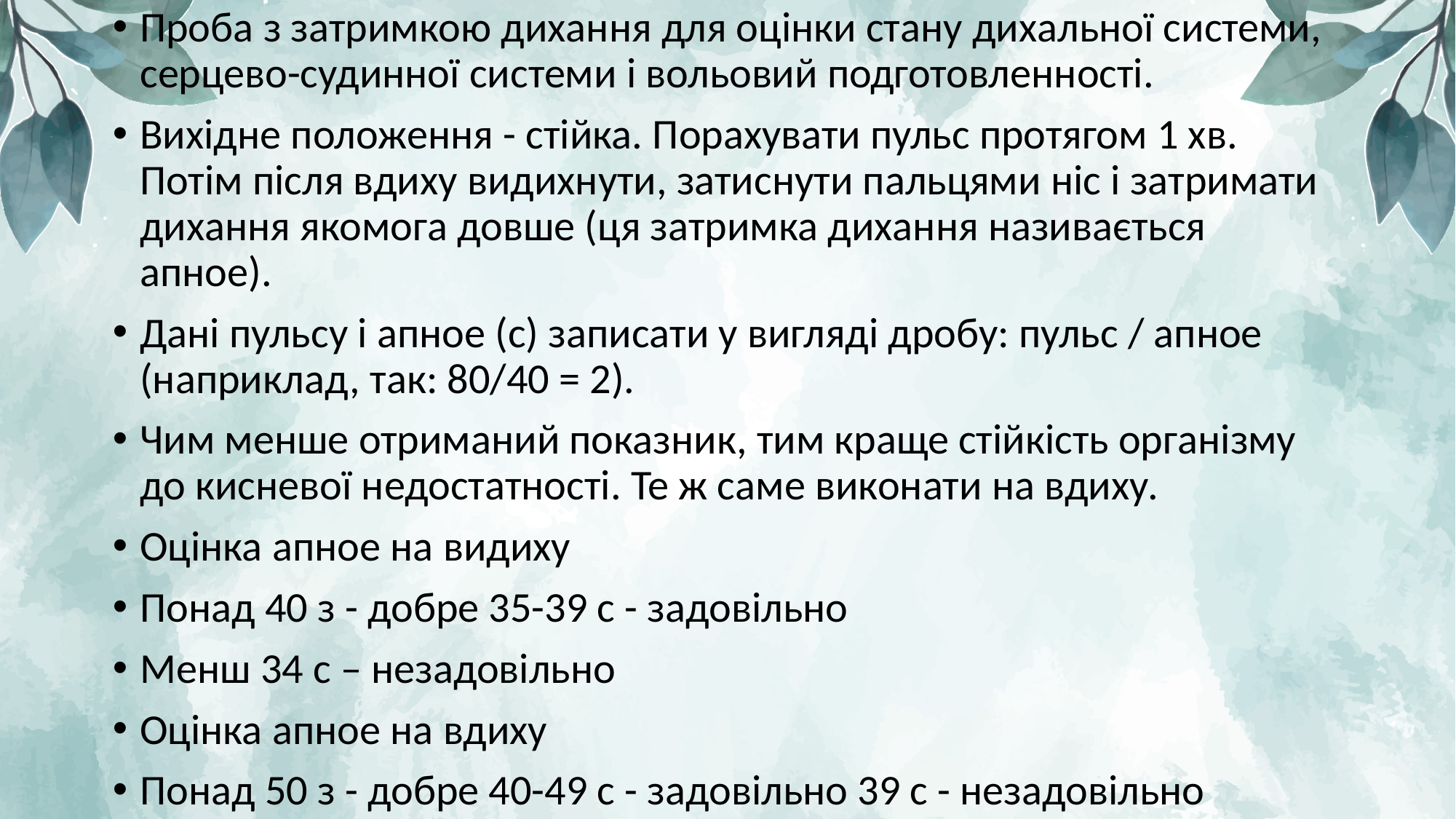

Проба з затримкою дихання для оцінки стану дихальної системи, серцево-судинної системи і вольовий подготовленності.
Вихідне положення - стійка. Порахувати пульс протягом 1 хв. Потім після вдиху видихнути, затиснути пальцями ніс і затримати дихання якомога довше (ця затримка дихання називається апное).
Дані пульсу і апное (с) записати у вигляді дробу: пульс / апное (наприклад, так: 80/40 = 2).
Чим менше отриманий показник, тим краще стійкість організму до кисневої недостатності. Те ж саме виконати на вдиху.
Оцінка апное на видиху
Понад 40 з - добре 35-39 с - задовільно
Менш 34 с – незадовільно
Оцінка апное на вдиху
Понад 50 з - добре 40-49 с - задовільно 39 с - незадовільно